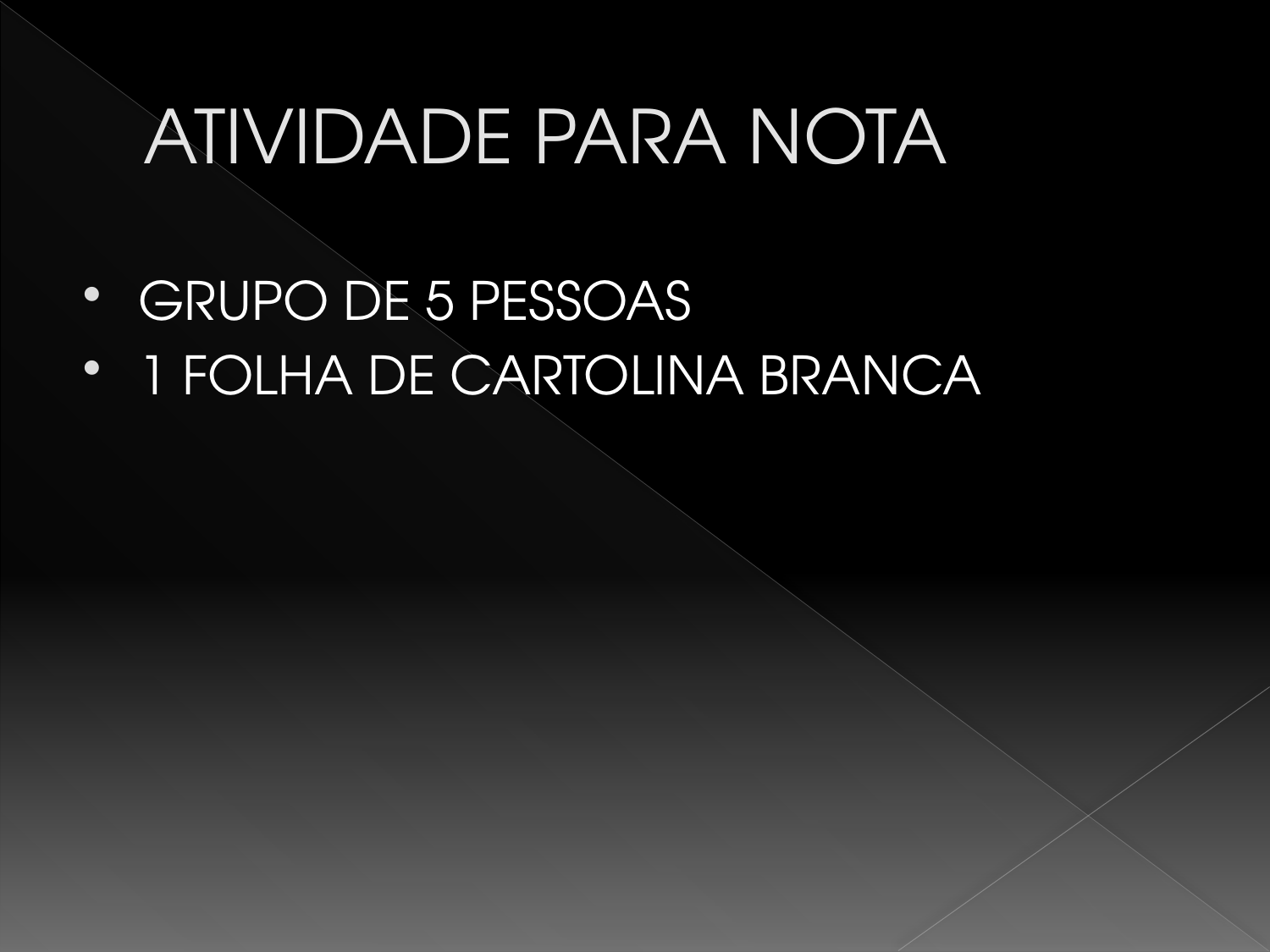

# ATIVIDADE PARA NOTA
GRUPO DE 5 PESSOAS
1 FOLHA DE CARTOLINA BRANCA